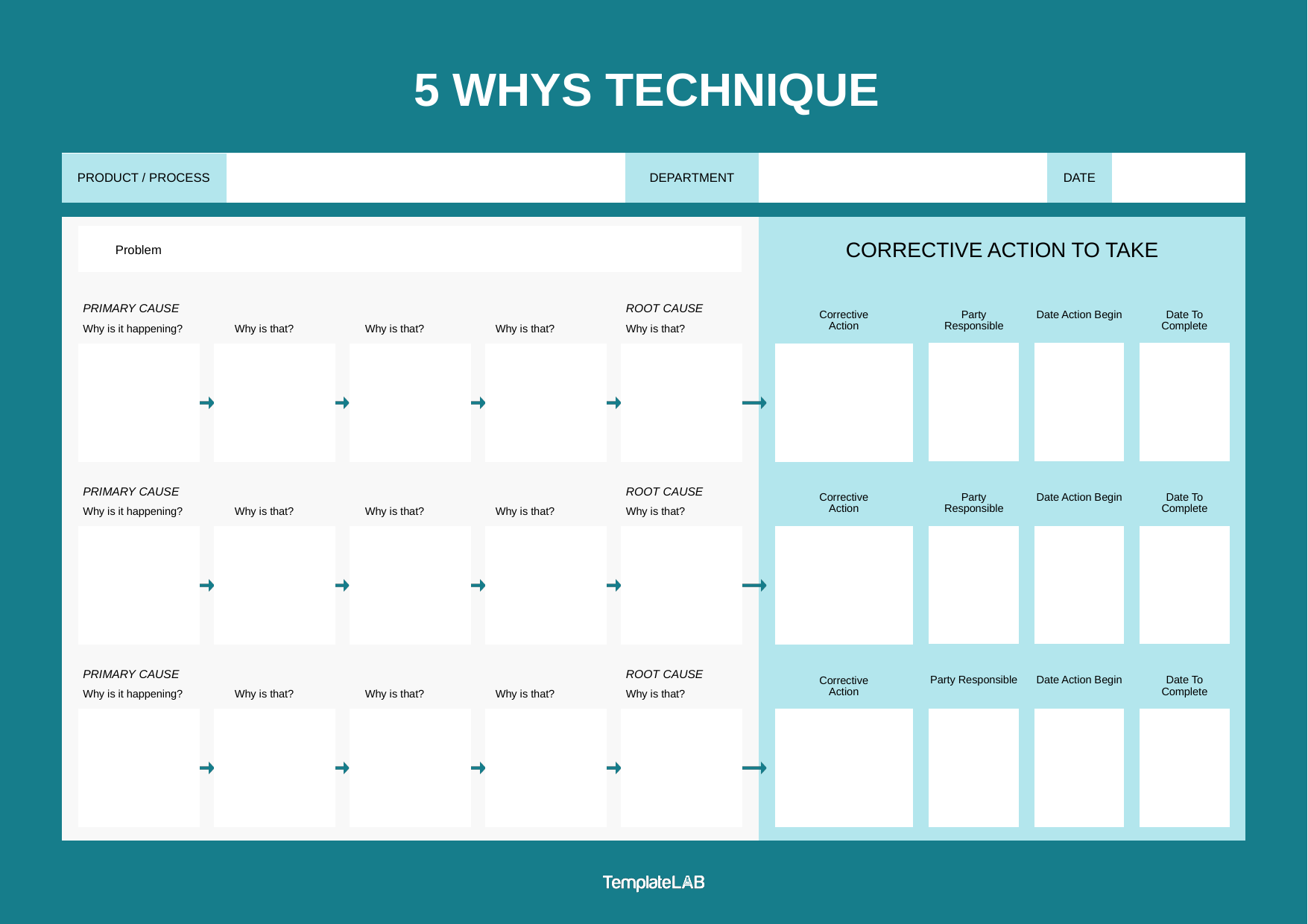

5 WHYS TECHNIQUE

PRODUCT / PROCESS
DEPARTMENT
DATE

Problem

CORRECTIVE ACTION TO TAKE

PRIMARY CAUSE
ROOT CAUSE
Why is that?
Why is that?
Why is that?
Why is that?
Why is it happening?

PRIMARY CAUSE
ROOT CAUSE
Why is it happening?
Why is that?
Why is that?
Why is that?
Why is that?

PRIMARY CAUSE
ROOT CAUSE
Why is it happening?
Why is that?
Why is that?
Why is that?
Why is that?

Party Responsible

Party Responsible

Party Responsible

Date Action Begin

Date Action Begin

Date Action Begin

Date To Complete

Date To Complete

Date To Complete

Corrective
Action

Corrective
Action

Corrective
Action